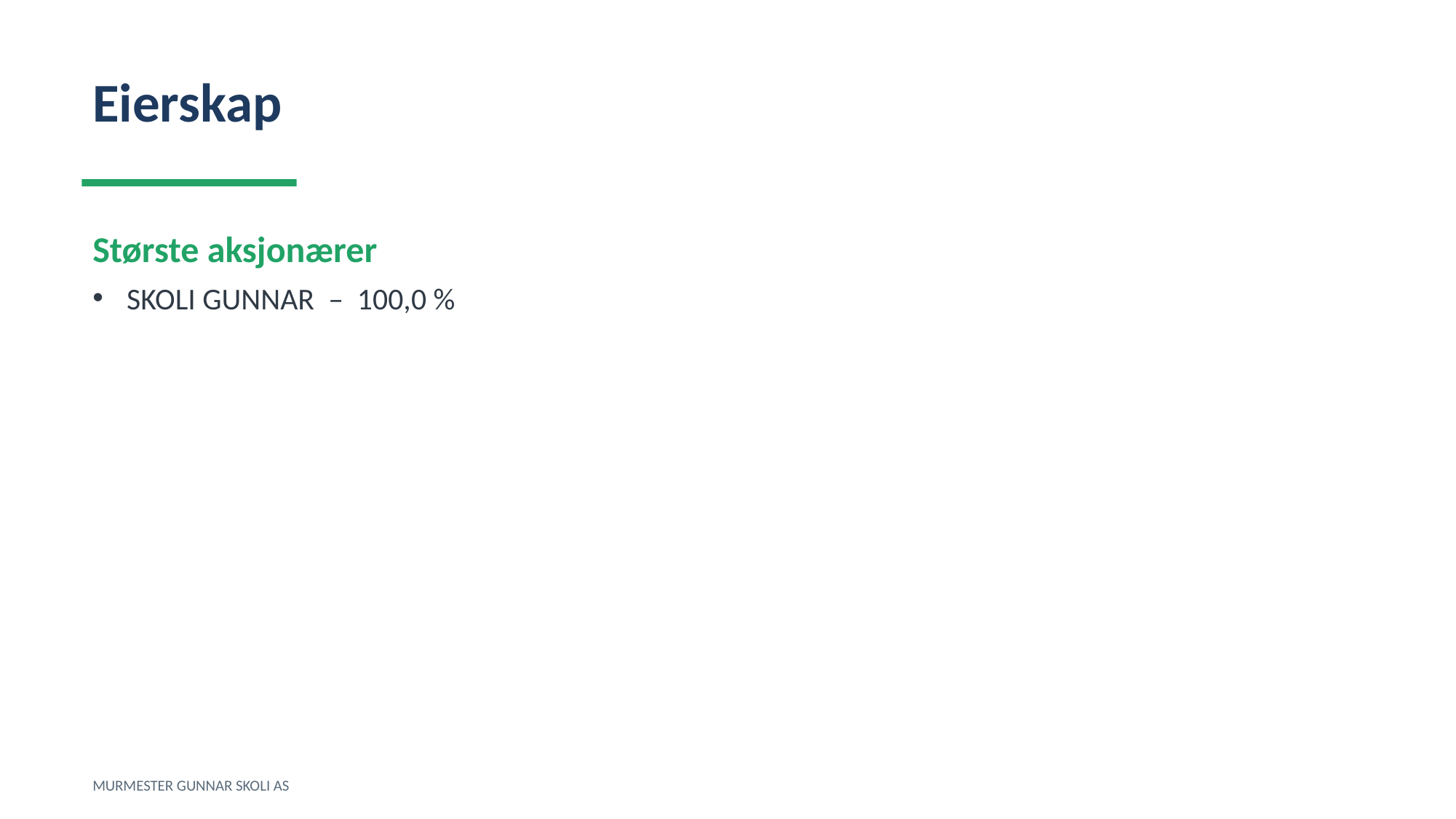

Eierskap

Største aksjonærer
SKOLI GUNNAR  –  100,0 %
MURMESTER GUNNAR SKOLI AS